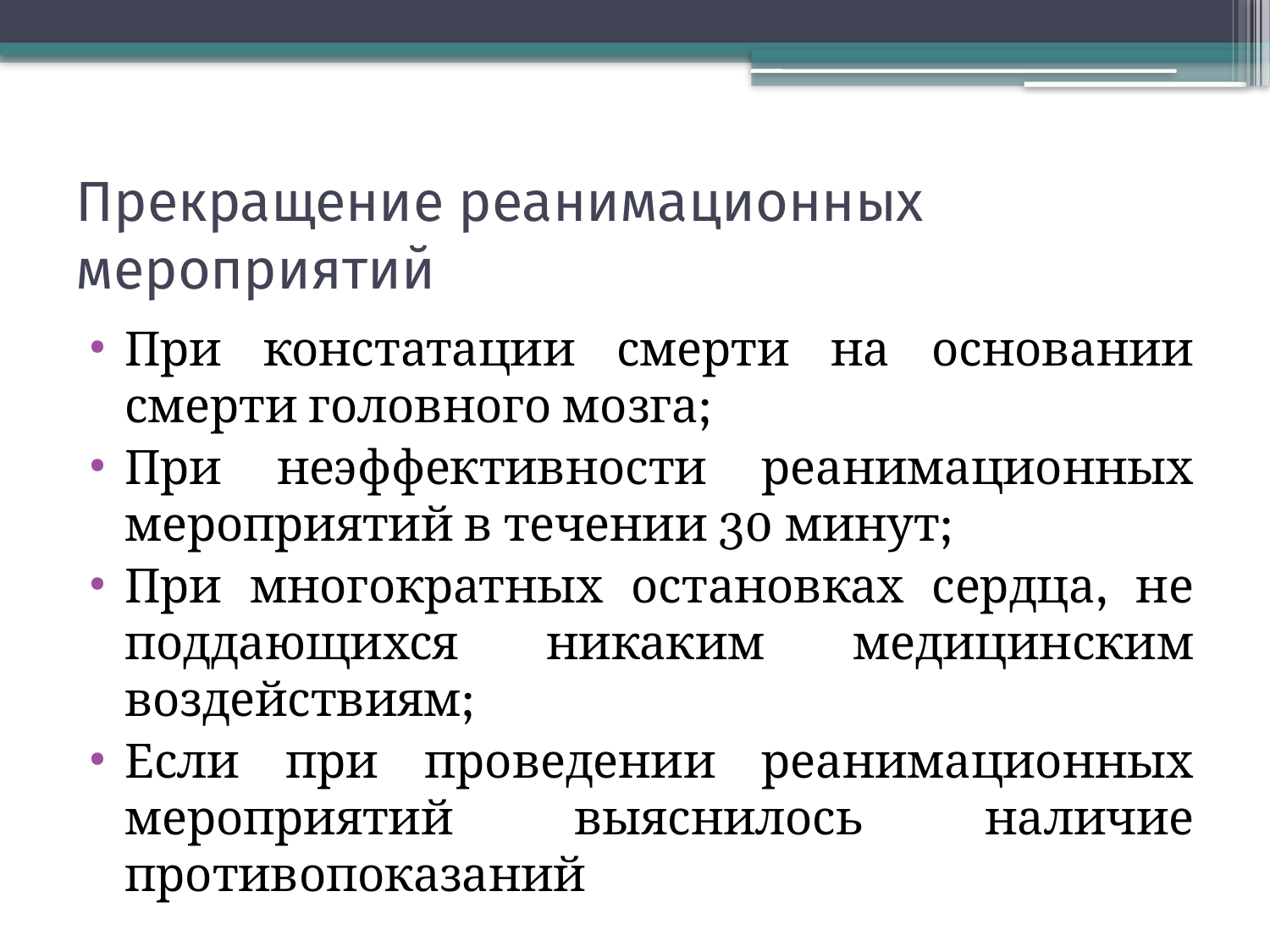

# Прекращение реанимационных мероприятий
При констатации смерти на основании смерти головного мозга;
При неэффективности реанимационных мероприятий в течении 30 минут;
При многократных остановках сердца, не поддающихся никаким медицинским воздействиям;
Если при проведении реанимационных мероприятий выяснилось наличие противопоказаний